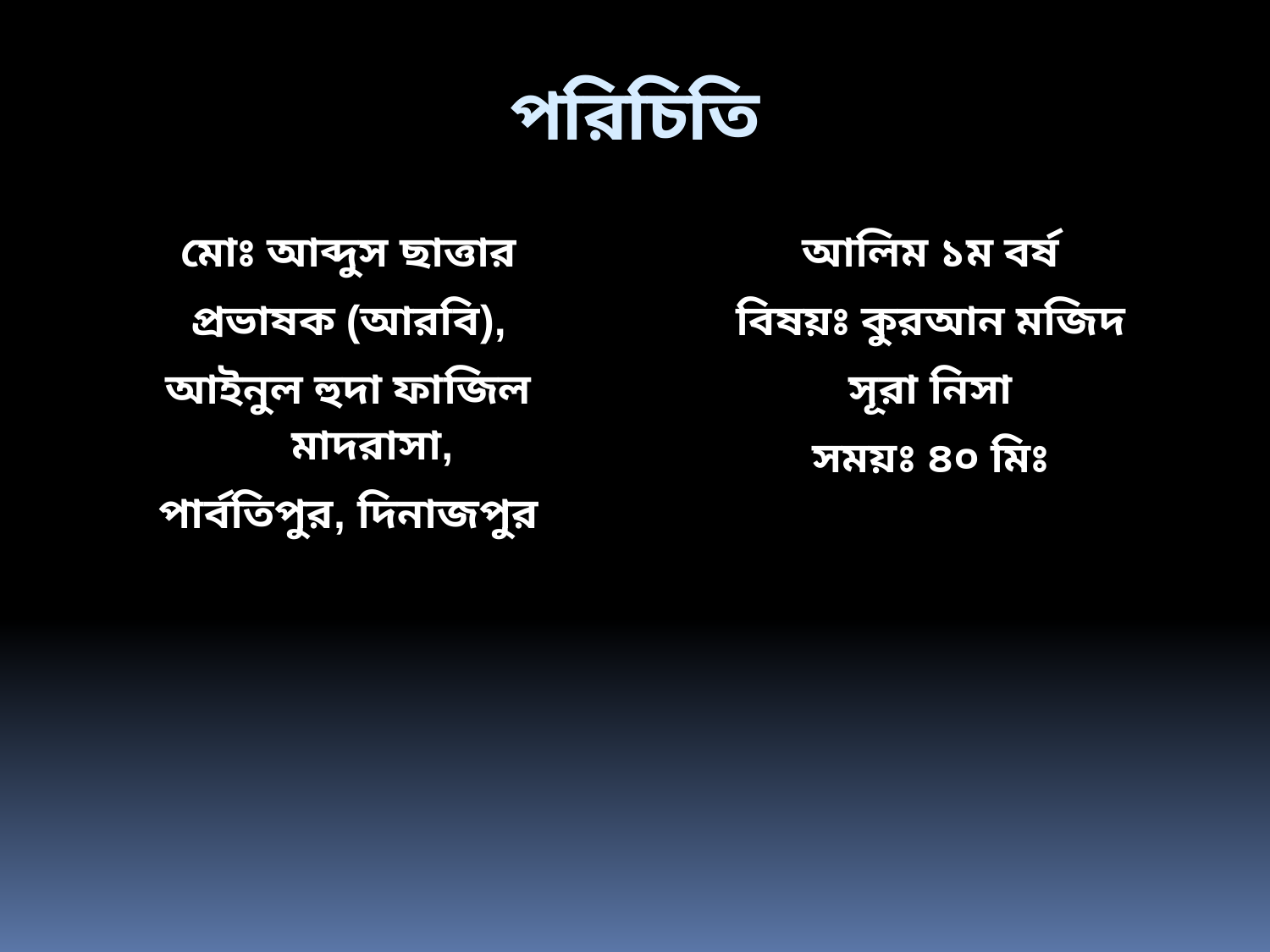

# পরিচিতি
মোঃ আব্দুস ছাত্তার
প্রভাষক (আরবি),
আইনুল হুদা ফাজিল মাদরাসা,
পার্বতিপুর, দিনাজপুর
আলিম ১ম বর্ষ
বিষয়ঃ কুরআন মজিদ
সূরা নিসা
সময়ঃ ৪০ মিঃ